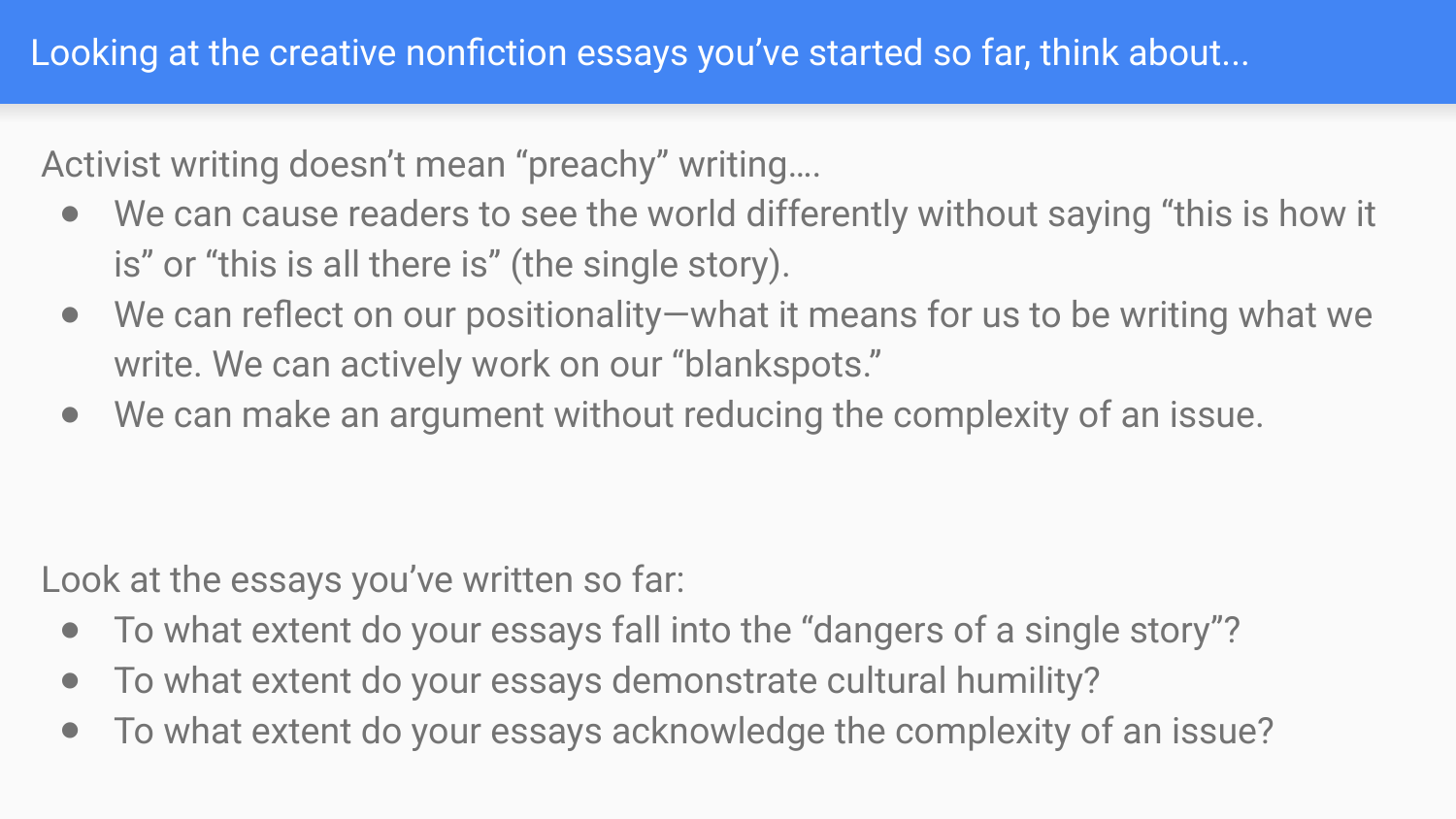

# Looking at the creative nonfiction essays you’ve started so far, think about...
Activist writing doesn’t mean “preachy” writing….
We can cause readers to see the world differently without saying “this is how it is” or “this is all there is” (the single story).
We can reflect on our positionality—what it means for us to be writing what we write. We can actively work on our “blankspots.”
We can make an argument without reducing the complexity of an issue.

Look at the essays you’ve written so far:
To what extent do your essays fall into the “dangers of a single story”?
To what extent do your essays demonstrate cultural humility?
To what extent do your essays acknowledge the complexity of an issue?